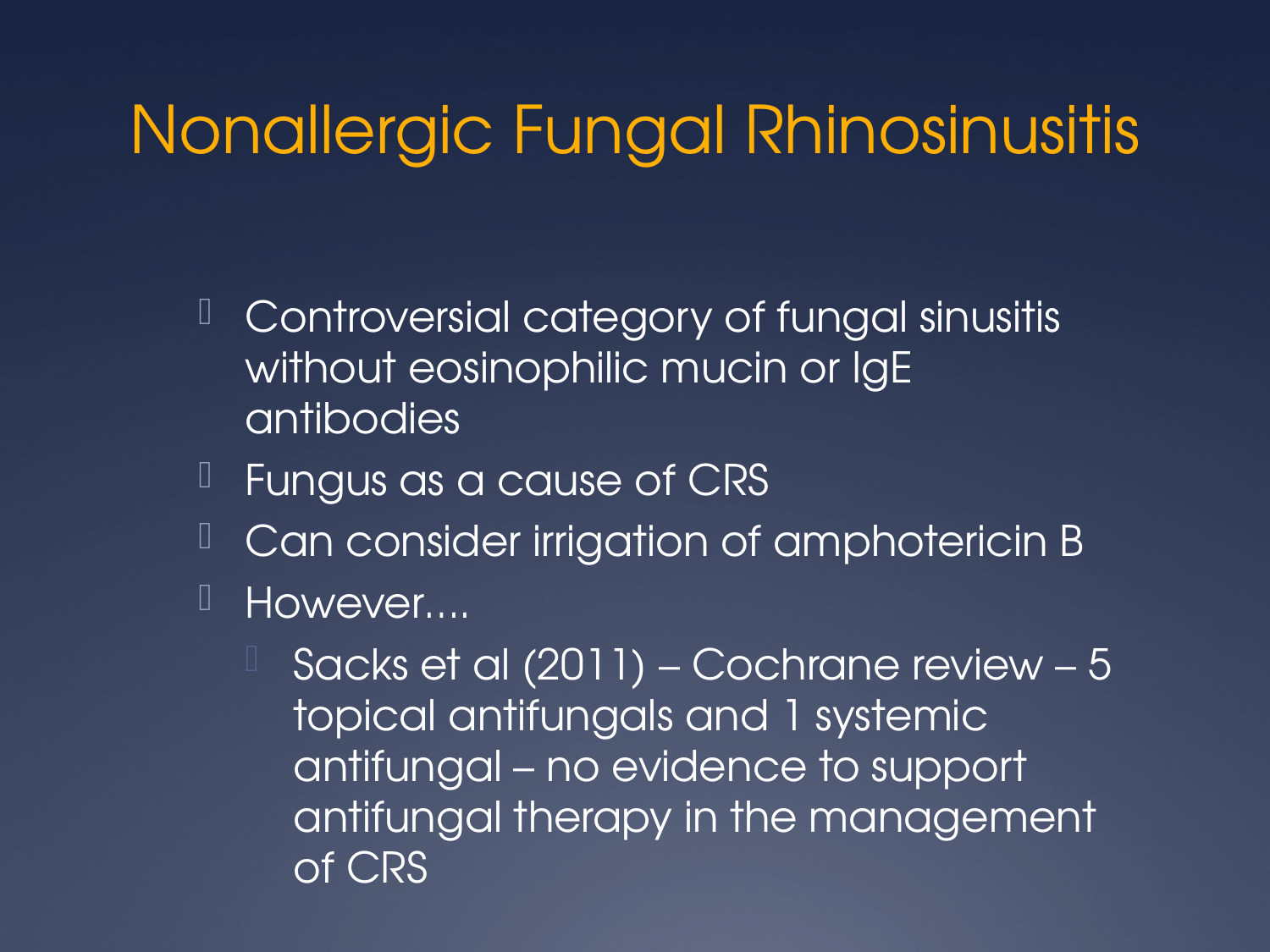

# Nonallergic Fungal Rhinosinusitis
Controversial category of fungal sinusitis without eosinophilic mucin or IgE antibodies
Fungus as a cause of CRS
Can consider irrigation of amphotericin B
However….
Sacks et al (2011) – Cochrane review – 5 topical antifungals and 1 systemic antifungal – no evidence to support antifungal therapy in the management of CRS